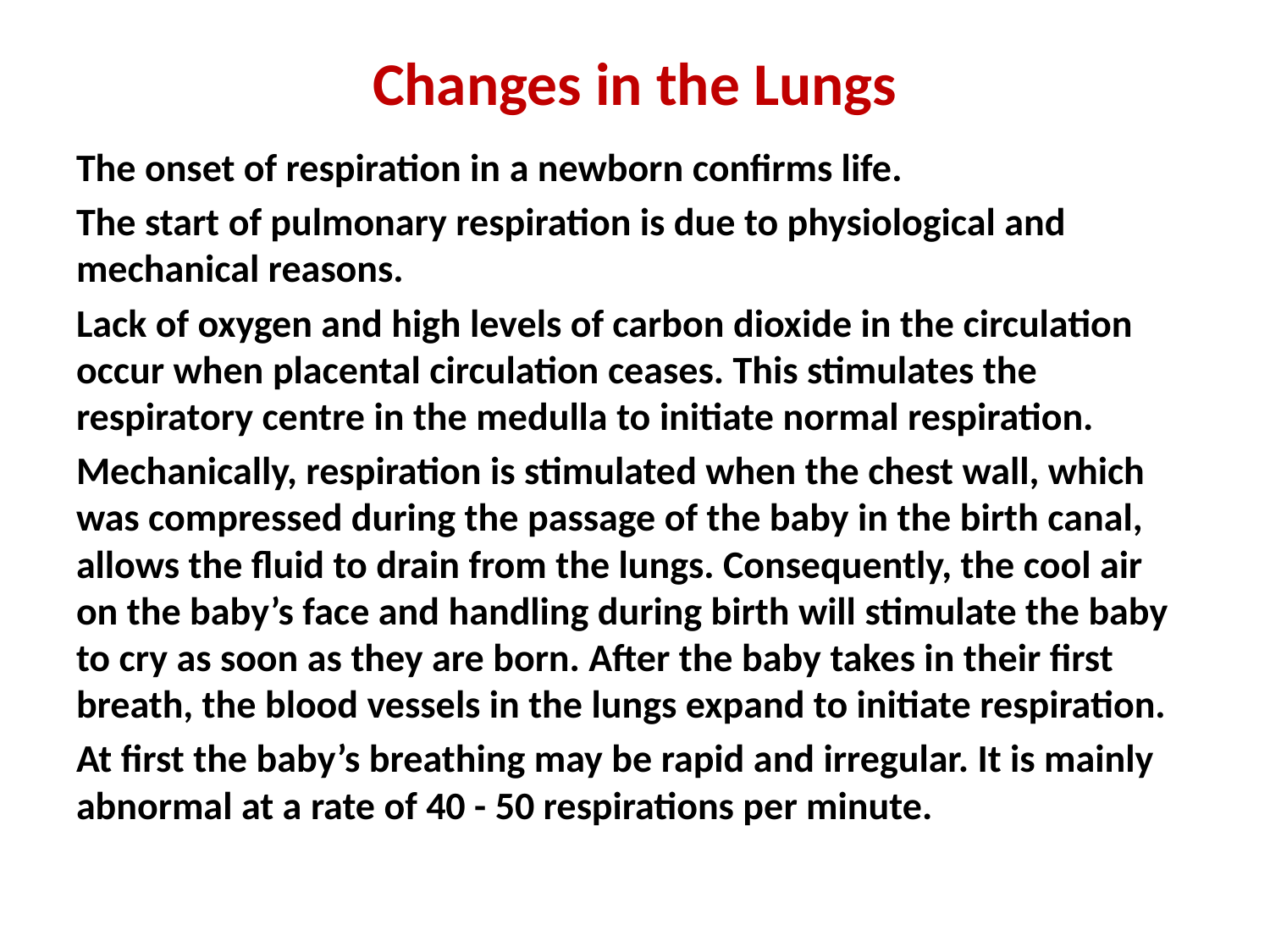

# Changes in the Lungs
The onset of respiration in a newborn confirms life.
The start of pulmonary respiration is due to physiological and mechanical reasons.
Lack of oxygen and high levels of carbon dioxide in the circulation occur when placental circulation ceases. This stimulates the respiratory centre in the medulla to initiate normal respiration.
Mechanically, respiration is stimulated when the chest wall, which was compressed during the passage of the baby in the birth canal, allows the fluid to drain from the lungs. Consequently, the cool air on the baby’s face and handling during birth will stimulate the baby to cry as soon as they are born. After the baby takes in their first breath, the blood vessels in the lungs expand to initiate respiration.
At first the baby’s breathing may be rapid and irregular. It is mainly abnormal at a rate of 40 - 50 respirations per minute.